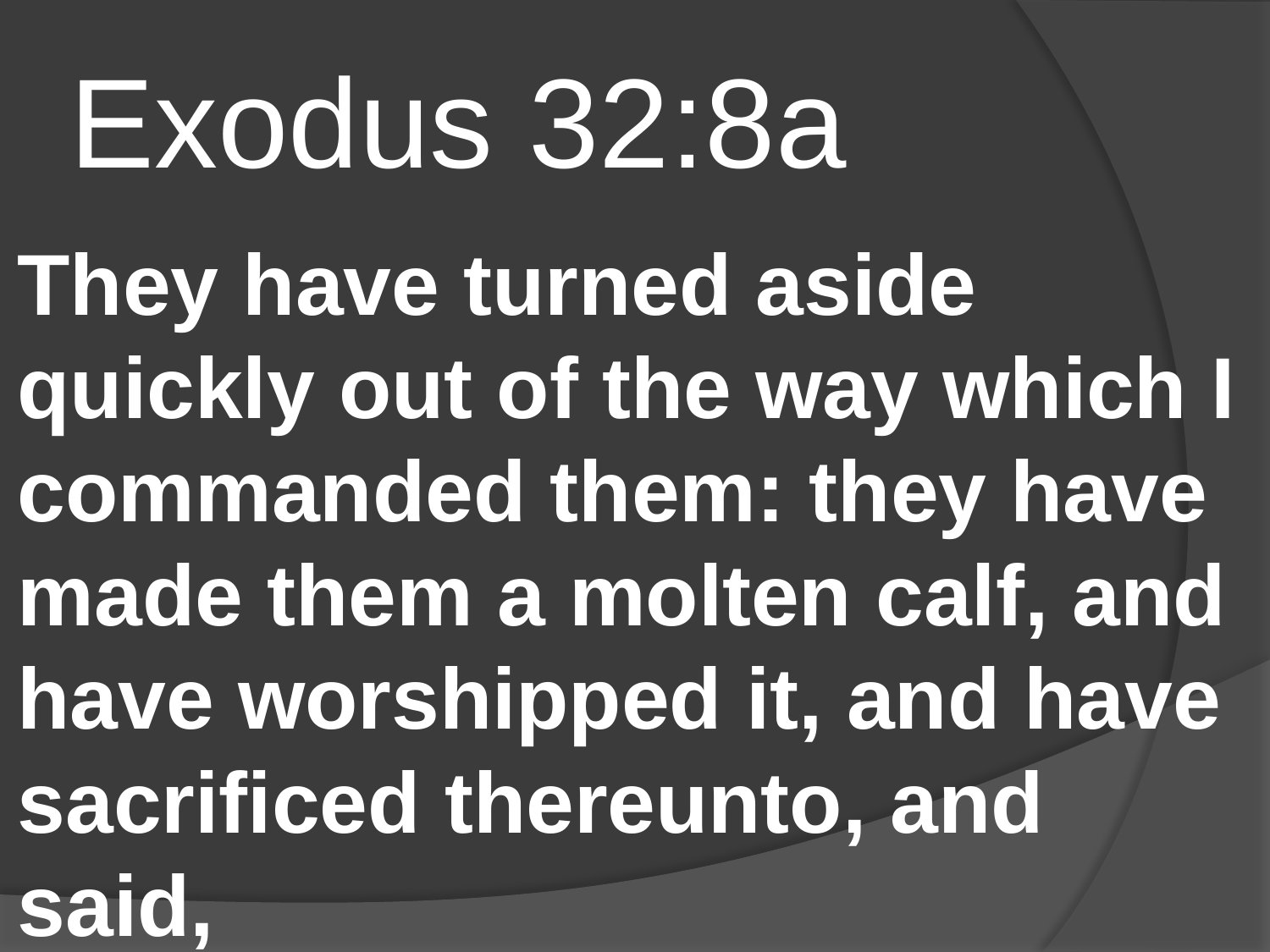

# Exodus 32:8a
They have turned aside quickly out of the way which I commanded them: they have made them a molten calf, and have worshipped it, and have sacrificed thereunto, and said,